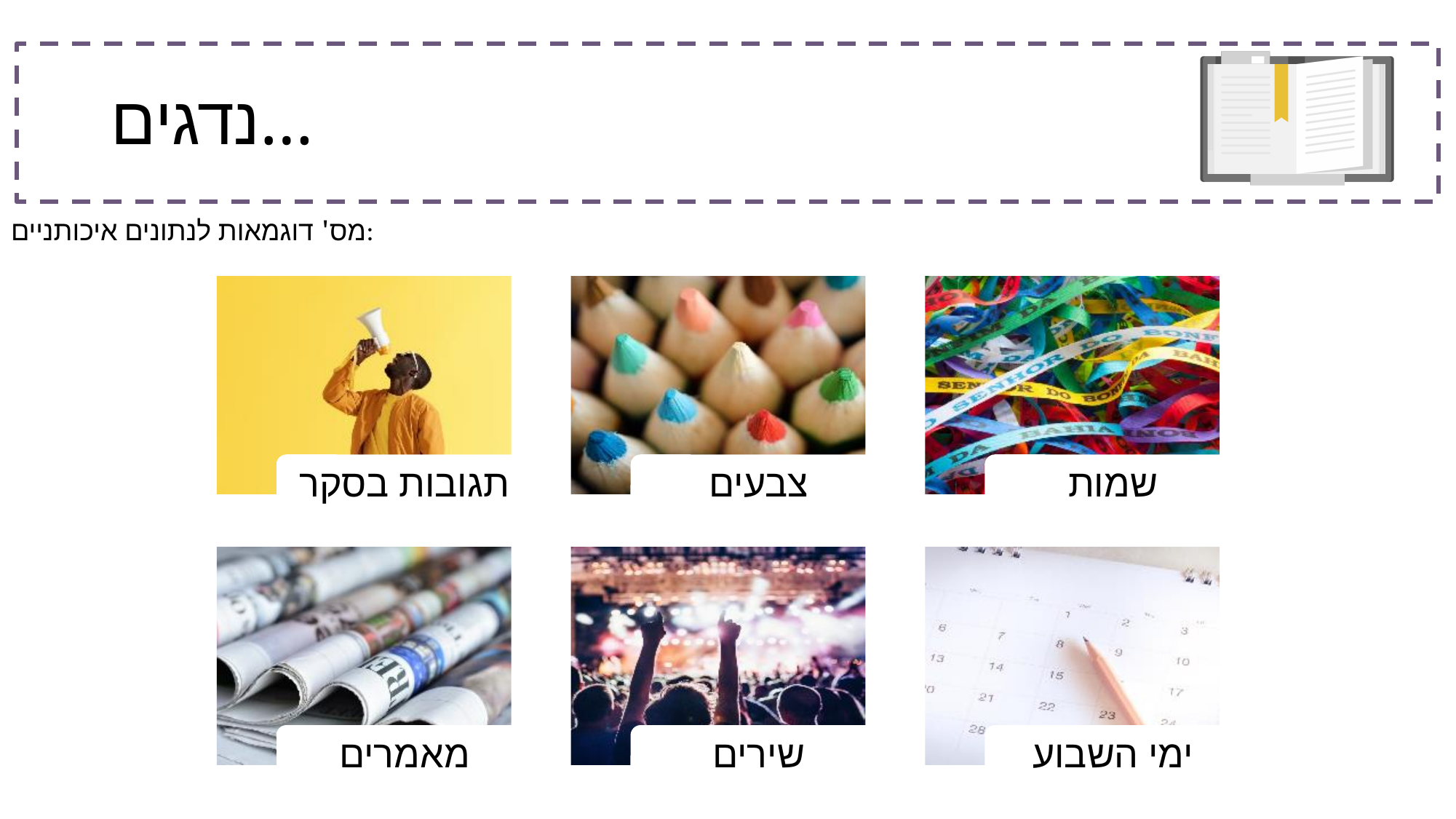

# נדגים…
מס' דוגמאות לנתונים איכותניים:
תגובות בסקר
צבעים
שמות
מאמרים
שירים
ימי השבוע